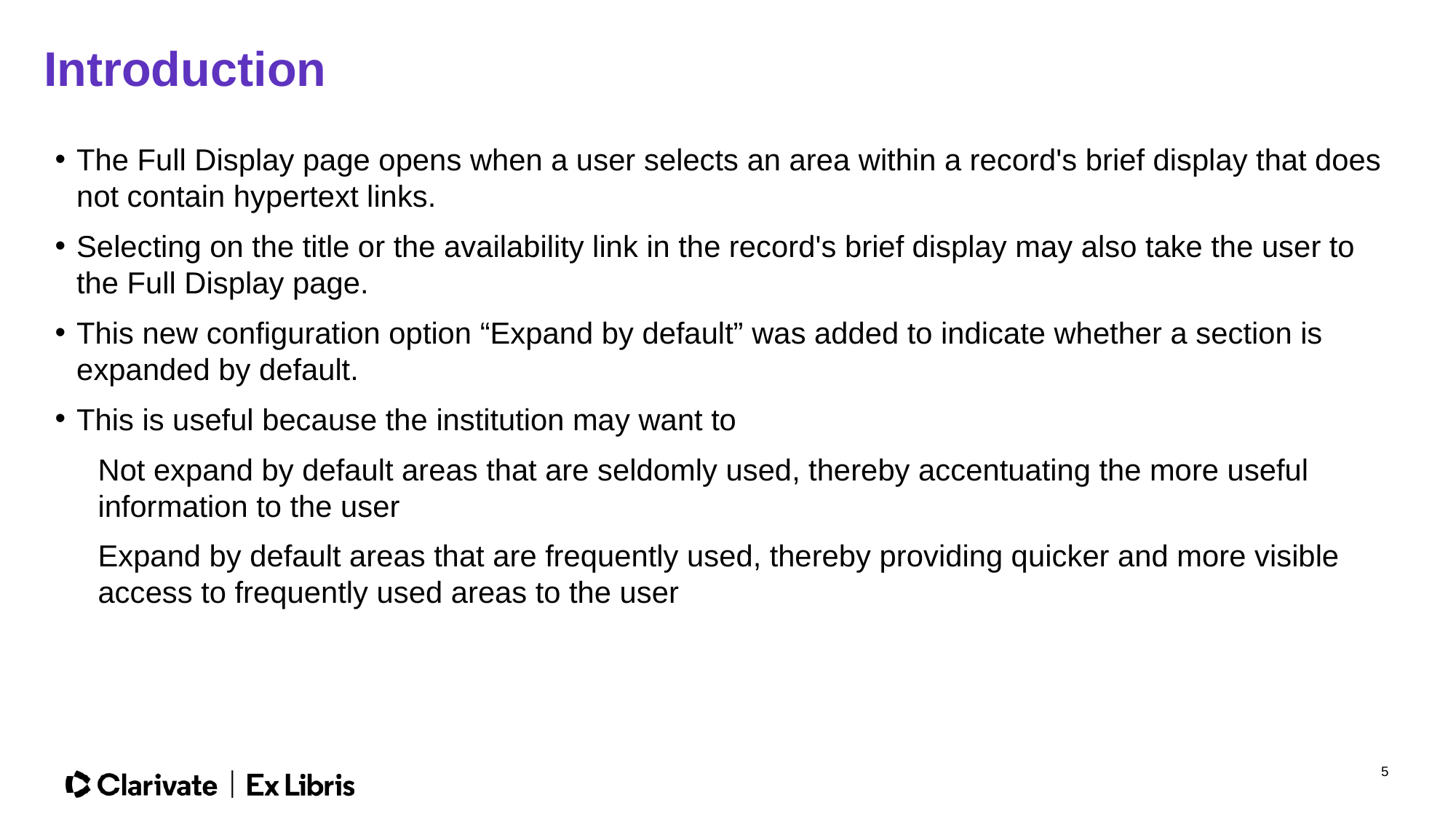

# Introduction
The Full Display page opens when a user selects an area within a record's brief display that does not contain hypertext links.
Selecting on the title or the availability link in the record's brief display may also take the user to the Full Display page.
This new configuration option “Expand by default” was added to indicate whether a section is expanded by default.
This is useful because the institution may want to
Not expand by default areas that are seldomly used, thereby accentuating the more useful information to the user
Expand by default areas that are frequently used, thereby providing quicker and more visible access to frequently used areas to the user

5